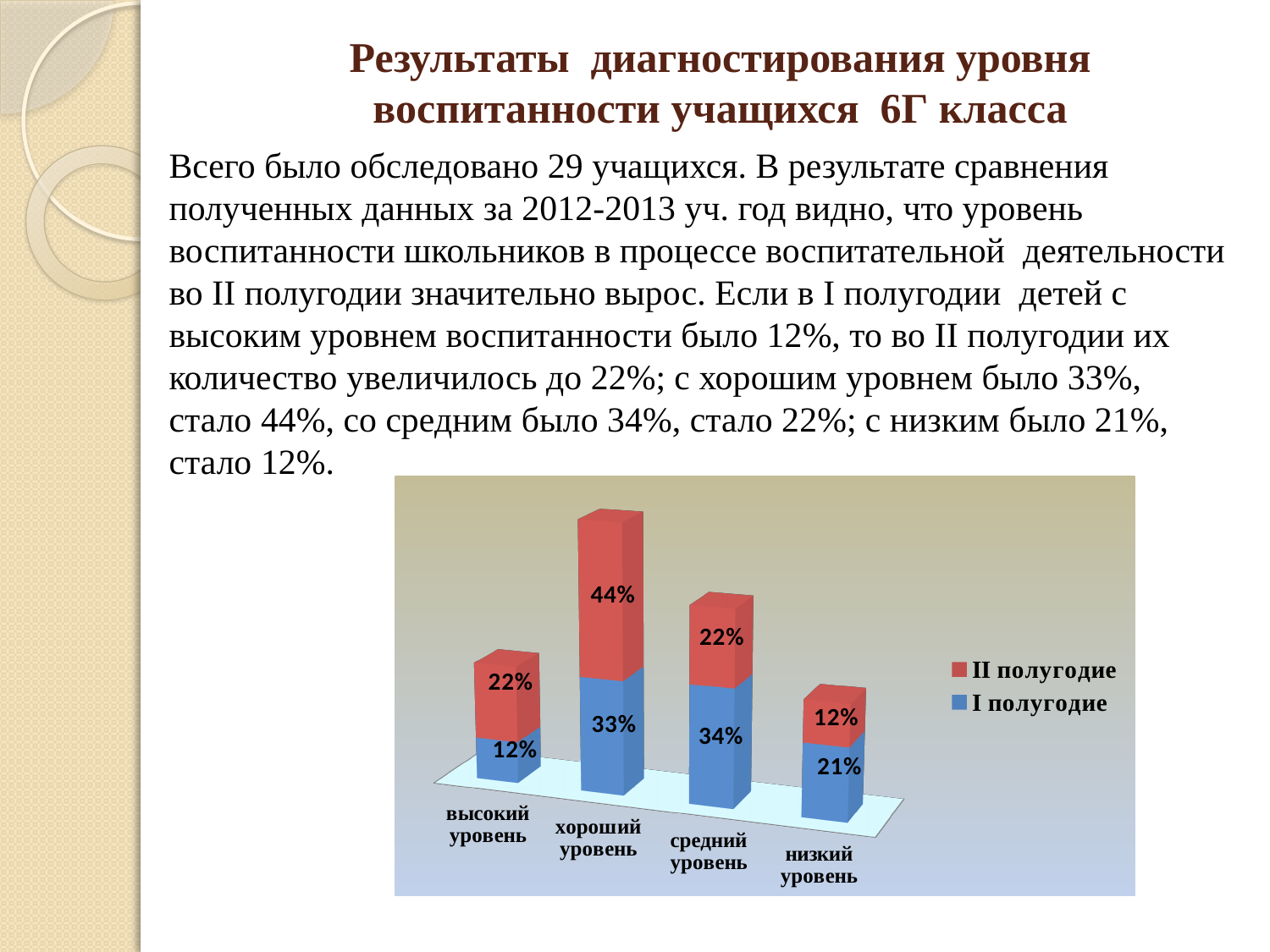

# Результаты  диагностирования уровня воспитанности учащихся  6Г класса
Всего было обследовано 29 учащихся. В результате сравнения полученных данных за 2012-2013 уч. год видно, что уровень воспитанности школьников в процессе воспитательной  деятельности во II полугодии значительно вырос. Если в I полугодии  детей с высоким уровнем воспитанности было 12%, то во II полугодии их количество увеличилось до 22%; с хорошим уровнем было 33%, стало 44%, со средним было 34%, стало 22%; с низким было 21%, стало 12%.

[unsupported chart]